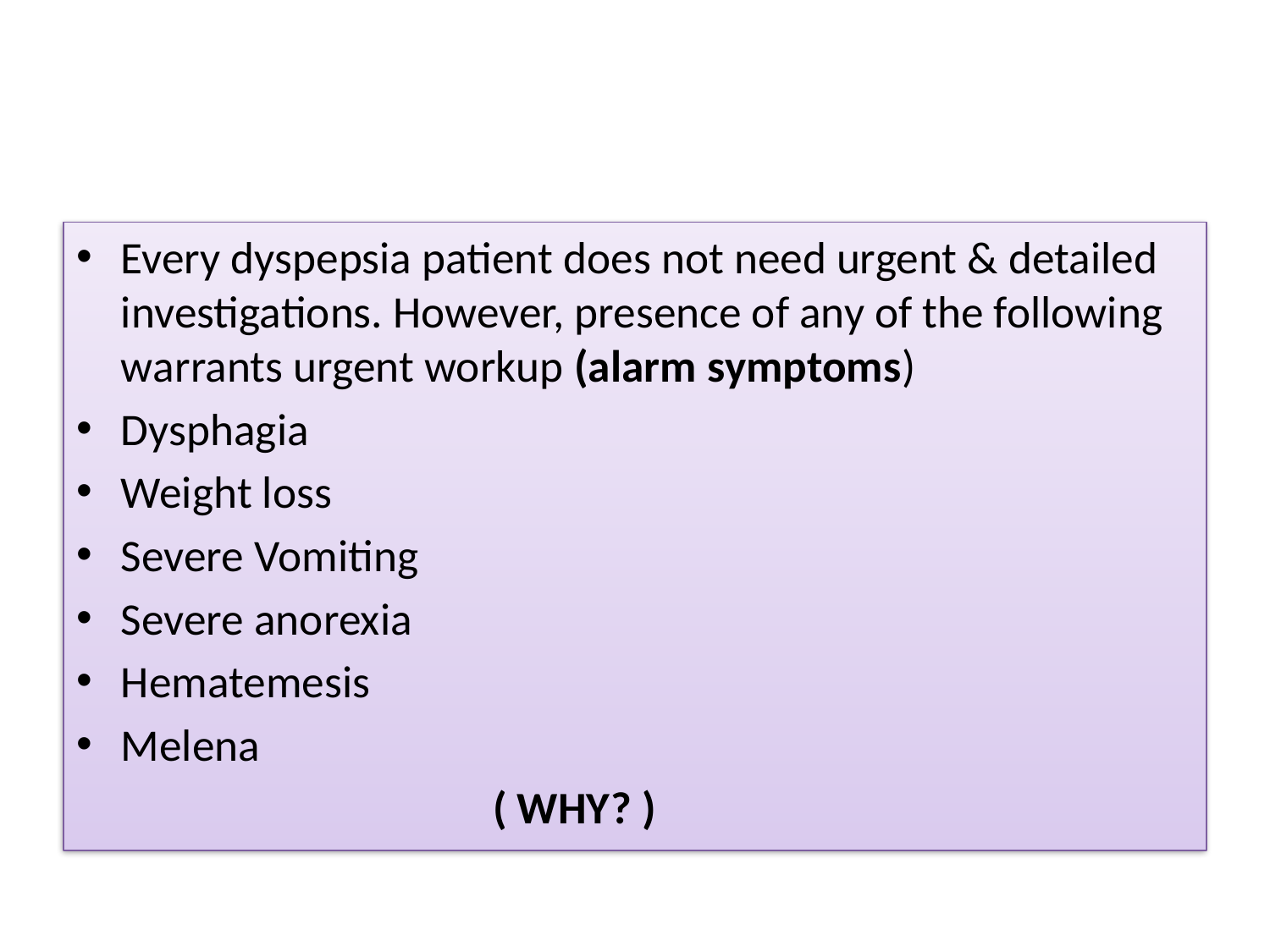

#
Every dyspepsia patient does not need urgent & detailed investigations. However, presence of any of the following warrants urgent workup (alarm symptoms)
Dysphagia
Weight loss
Severe Vomiting
Severe anorexia
Hematemesis
Melena
                                         ( WHY? )